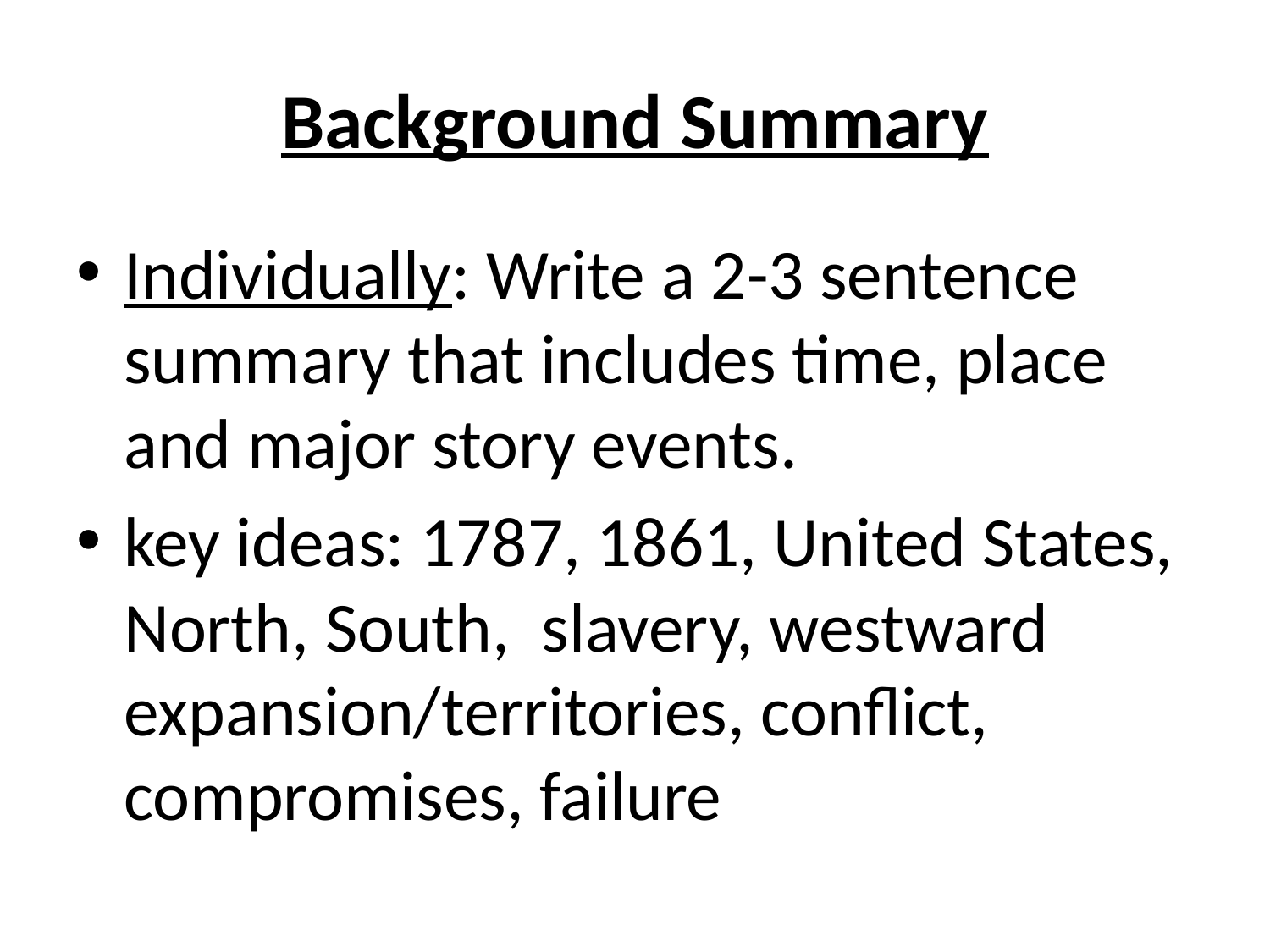

# Background Summary
Individually: Write a 2-3 sentence summary that includes time, place and major story events.
key ideas: 1787, 1861, United States, North, South,  slavery, westward expansion/territories, conflict, compromises, failure